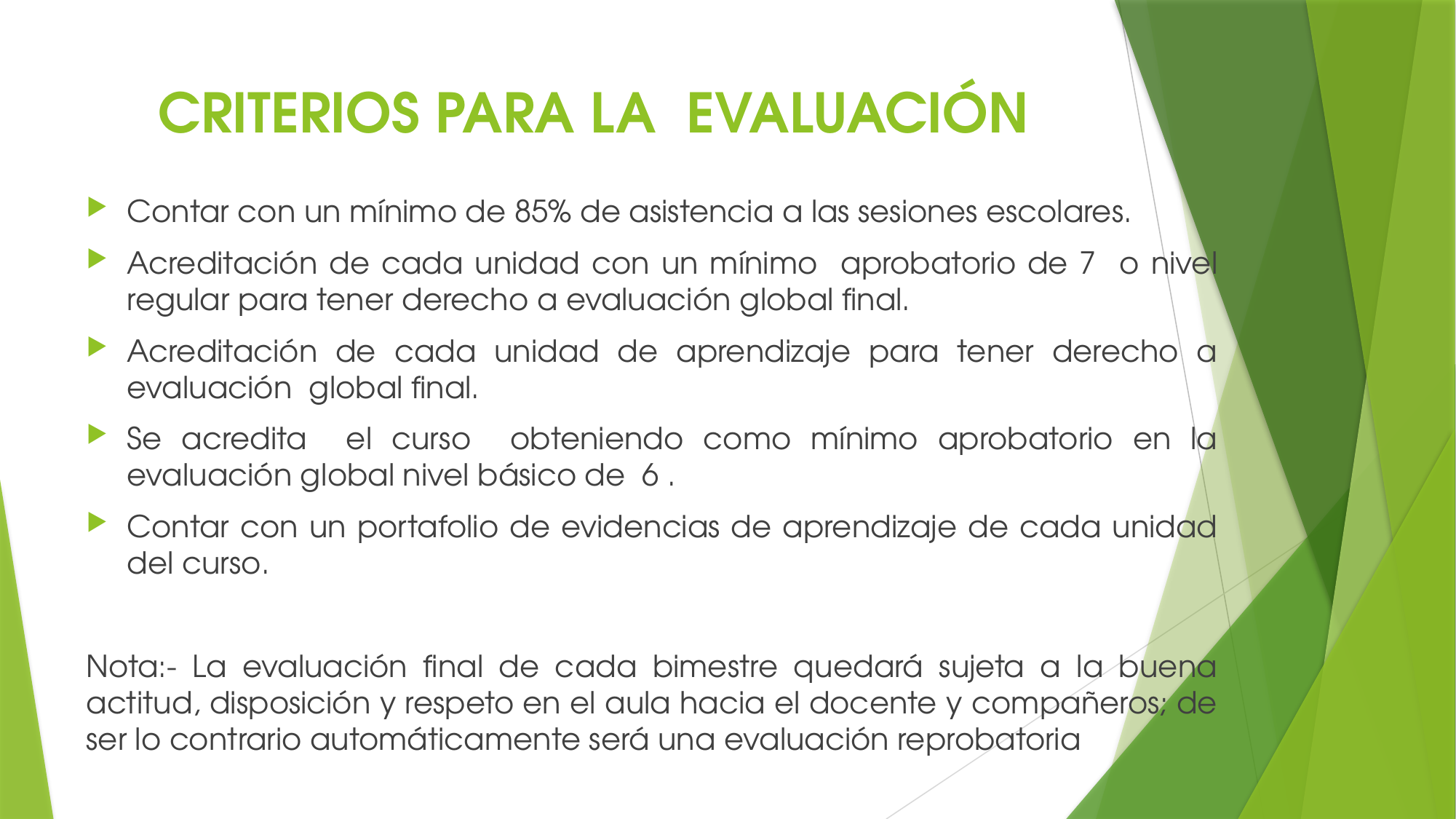

# CRITERIOS PARA LA  EVALUACIÓN
Contar con un mínimo de 85% de asistencia a las sesiones escolares.
Acreditación de cada unidad con un mínimo  aprobatorio de 7  o nivel regular para tener derecho a evaluación global final.
Acreditación de cada unidad de aprendizaje para tener derecho a evaluación  global final.
Se acredita  el curso  obteniendo como mínimo aprobatorio en la evaluación global nivel básico de  6 .
Contar con un portafolio de evidencias de aprendizaje de cada unidad del curso.

Nota:- La evaluación final de cada bimestre quedará sujeta a la buena actitud, disposición y respeto en el aula hacia el docente y compañeros; de ser lo contrario automáticamente será una evaluación reprobatoria